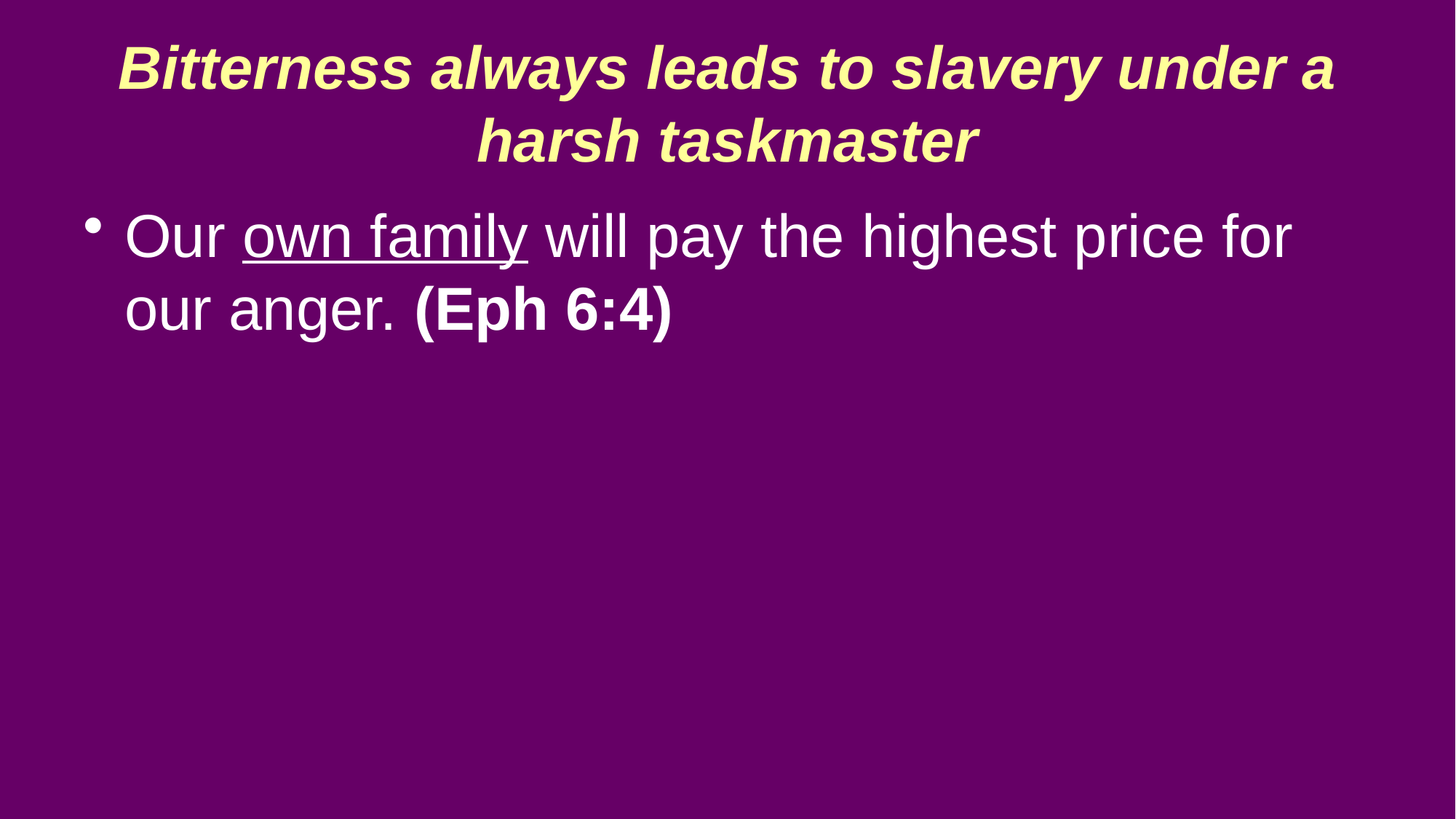

# Bitterness always leads to slavery under a harsh taskmaster
Our own family will pay the highest price for our anger. (Eph 6:4)